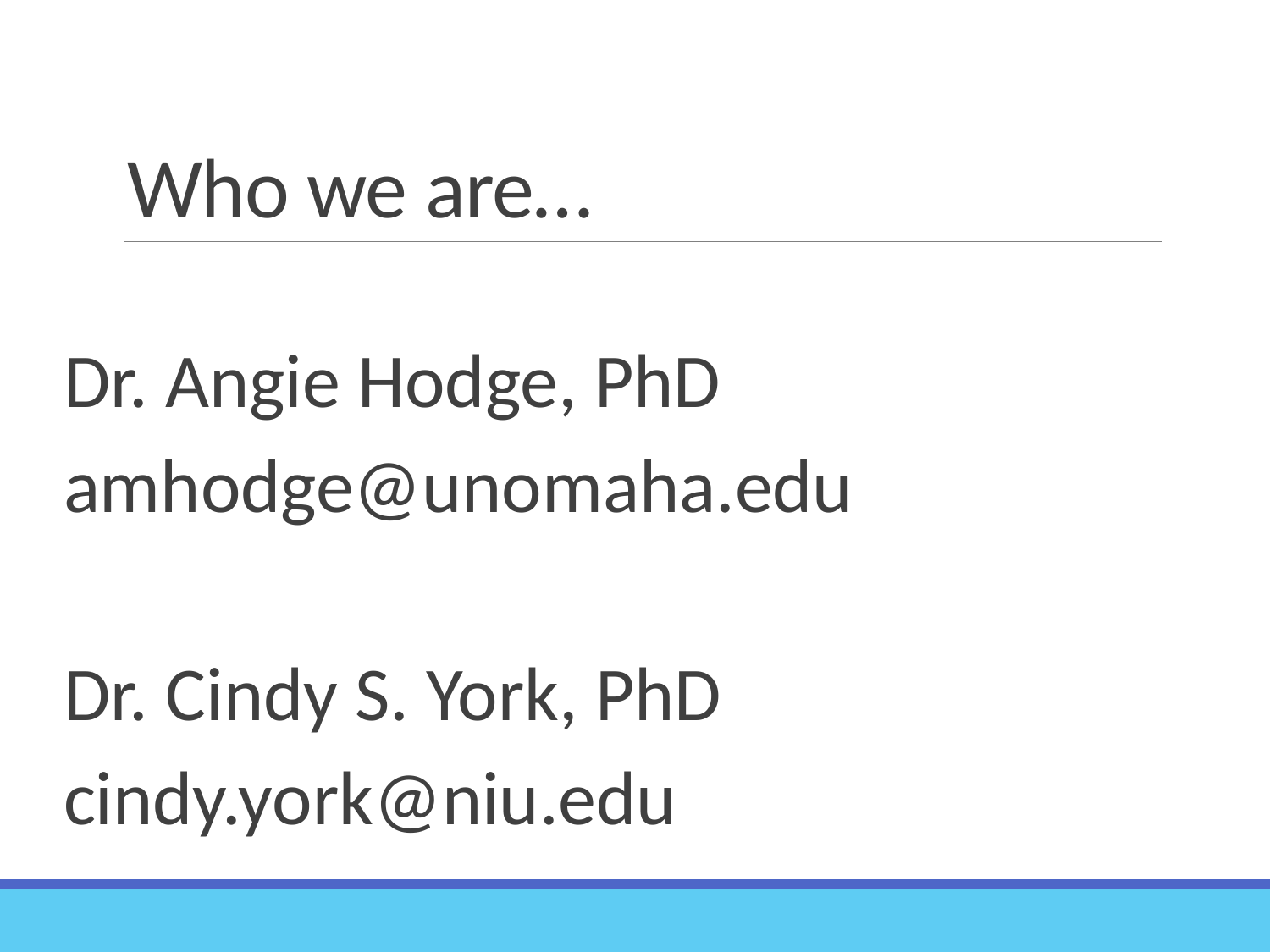

# Who we are…

Dr. Angie Hodge, PhD
amhodge@unomaha.edu

Dr. Cindy S. York, PhD
cindy.york@niu.edu